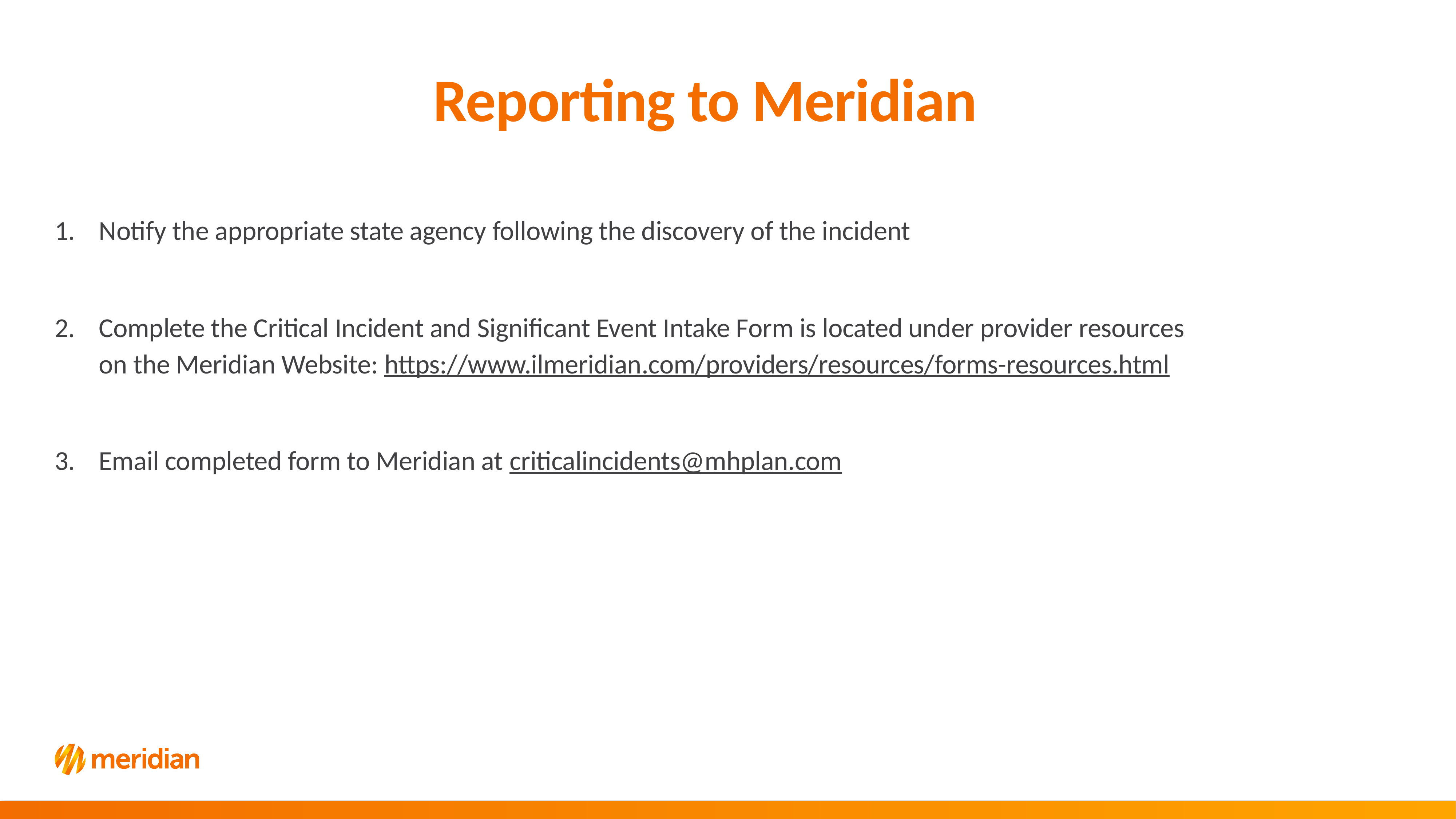

# Reporting to Meridian
Notify the appropriate state agency following the discovery of the incident

Complete the Critical Incident and Significant Event Intake Form is located under provider resources on the Meridian Website: https://www.ilmeridian.com/providers/resources/forms-resources.html

Email completed form to Meridian at criticalincidents@mhplan.com